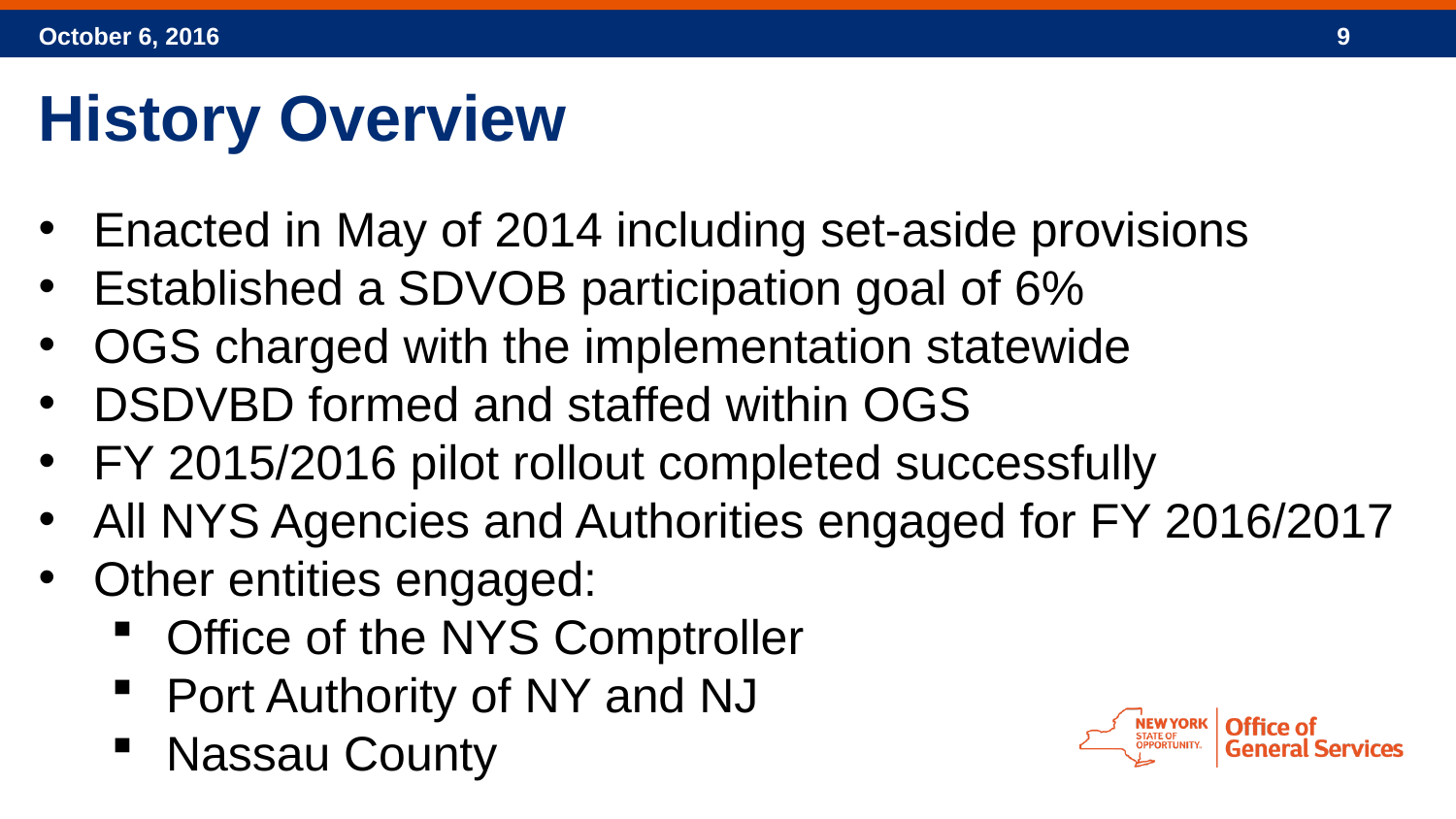

History Overview
Enacted in May of 2014 including set-aside provisions
Established a SDVOB participation goal of 6%
OGS charged with the implementation statewide
DSDVBD formed and staffed within OGS
FY 2015/2016 pilot rollout completed successfully
All NYS Agencies and Authorities engaged for FY 2016/2017
Other entities engaged:
Office of the NYS Comptroller
Port Authority of NY and NJ
Nassau County